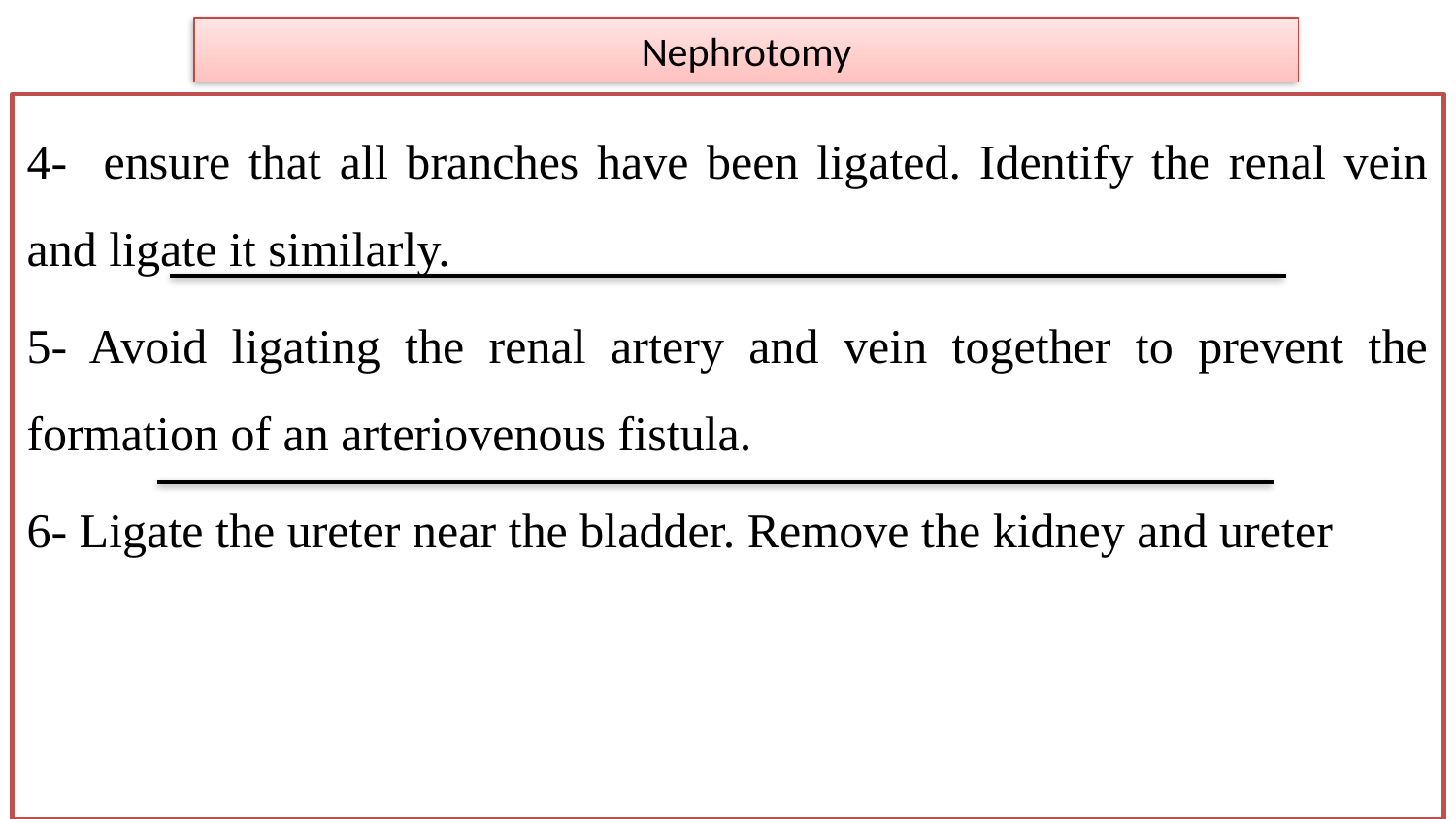

# Nephrotomy
4-  ensure that all branches have been ligated. Identify the renal vein and ligate it similarly.
5- Avoid ligating the renal artery and vein together to prevent the formation of an arteriovenous fistula.
6- Ligate the ureter near the bladder. Remove the kidney and ureter